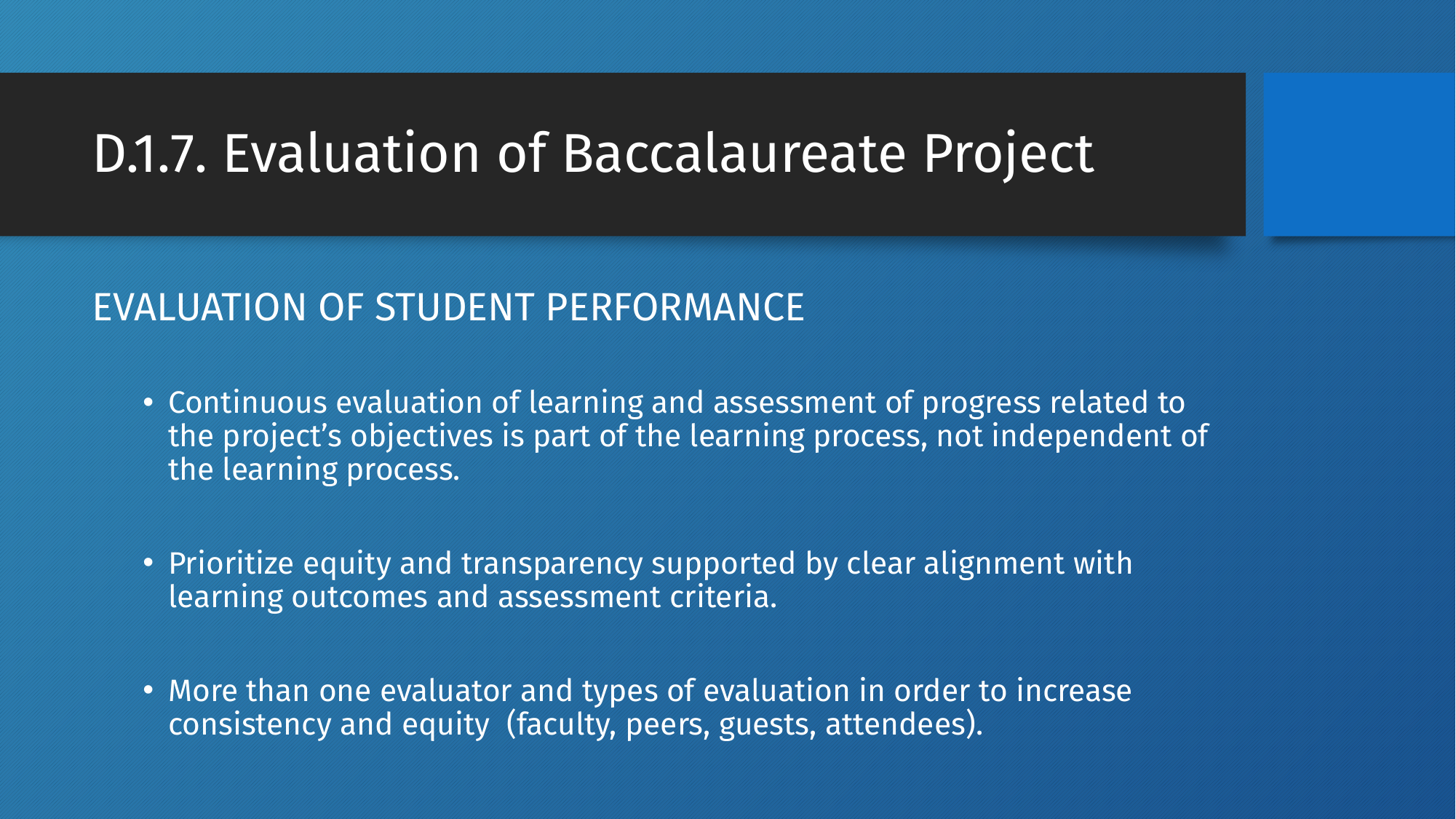

# D.1.7. Evaluation of Baccalaureate Project
EVALUATION OF STUDENT PERFORMANCE

Continuous evaluation of learning and assessment of progress related to the project’s objectives is part of the learning process, not independent of the learning process.

Prioritize equity and transparency supported by clear alignment with learning outcomes and assessment criteria.

More than one evaluator and types of evaluation in order to increase consistency and equity  (faculty, peers, guests, attendees).